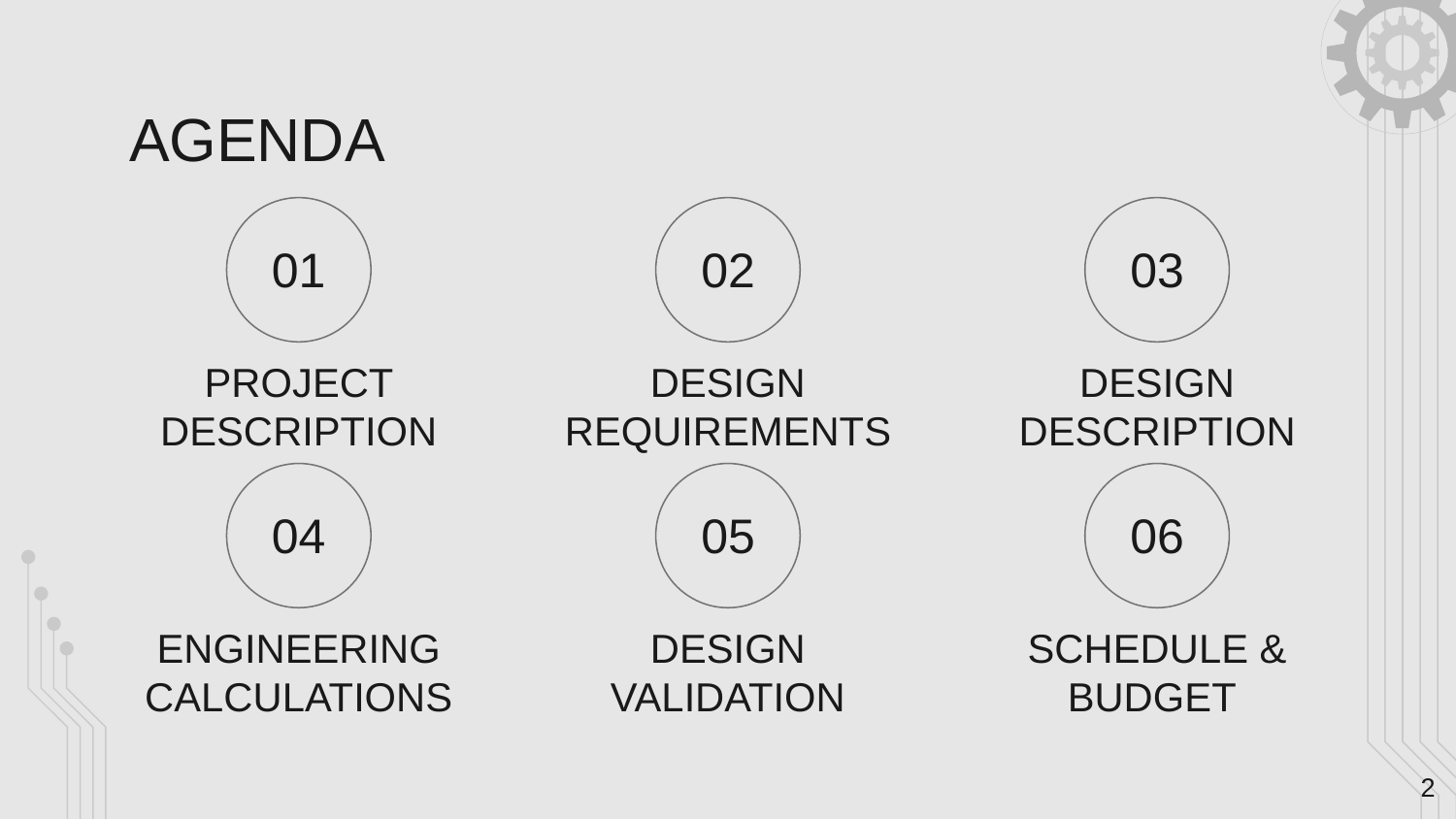

# AGENDA

01
02
03
PROJECT DESCRIPTION
DESIGN REQUIREMENTS
DESIGN DESCRIPTION

04
05
06
ENGINEERING CALCULATIONS
DESIGN VALIDATION
SCHEDULE & BUDGET
2